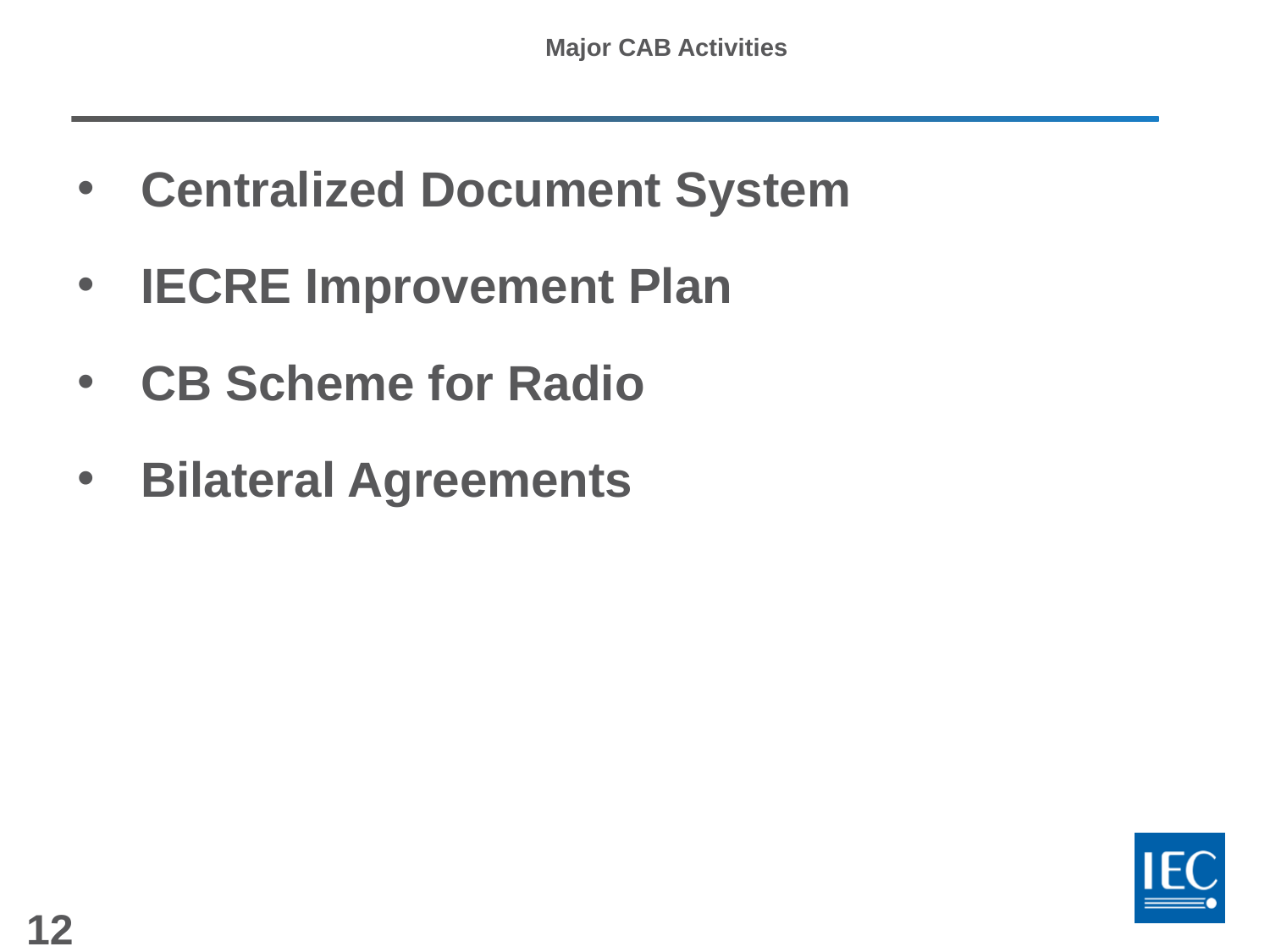

Major CAB Activities

Centralized Document System
IECRE Improvement Plan
CB Scheme for Radio
Bilateral Agreements